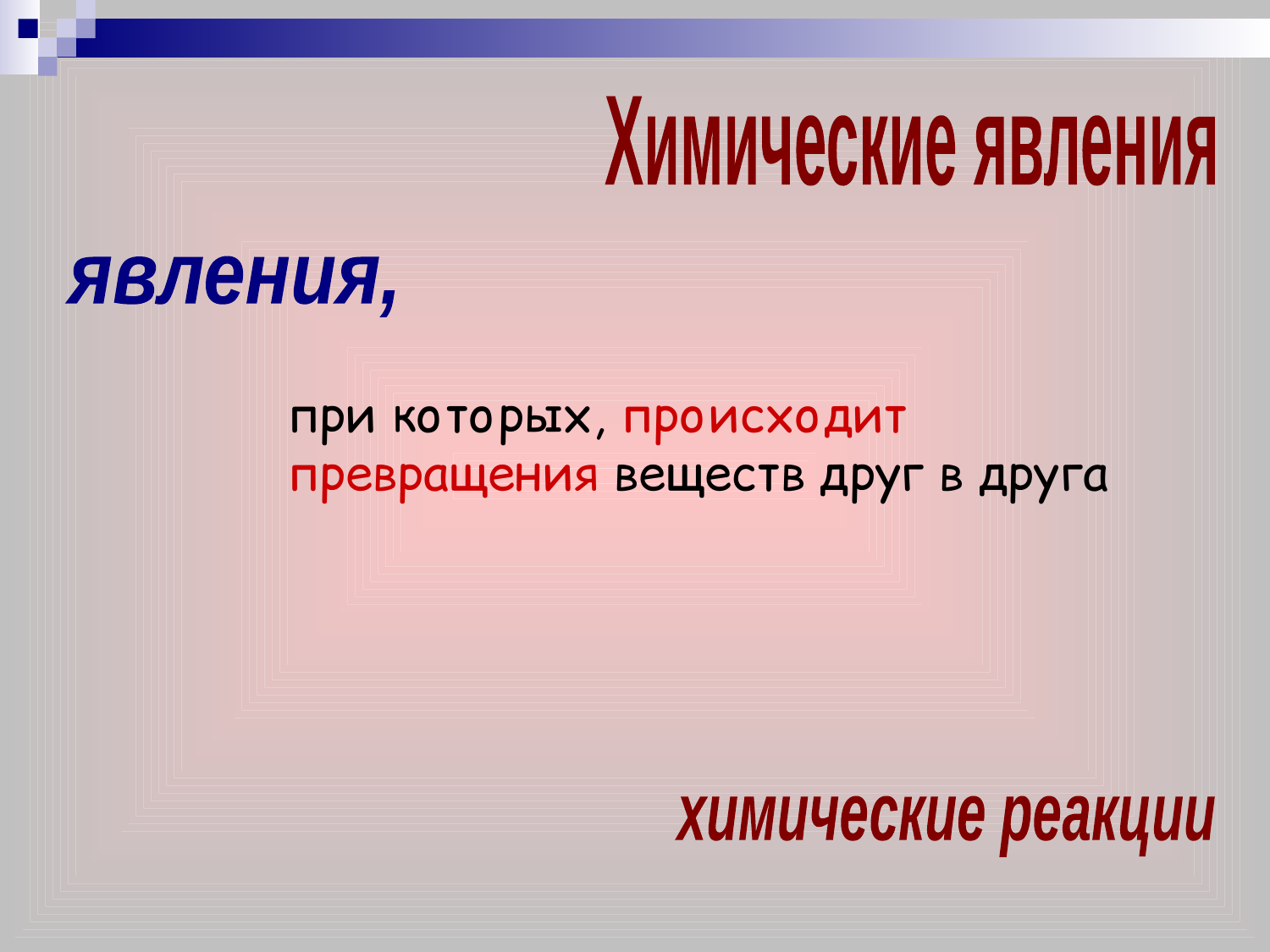

Химические явления
явления,
при которых, происходит превращения веществ друг в друга
химические реакции